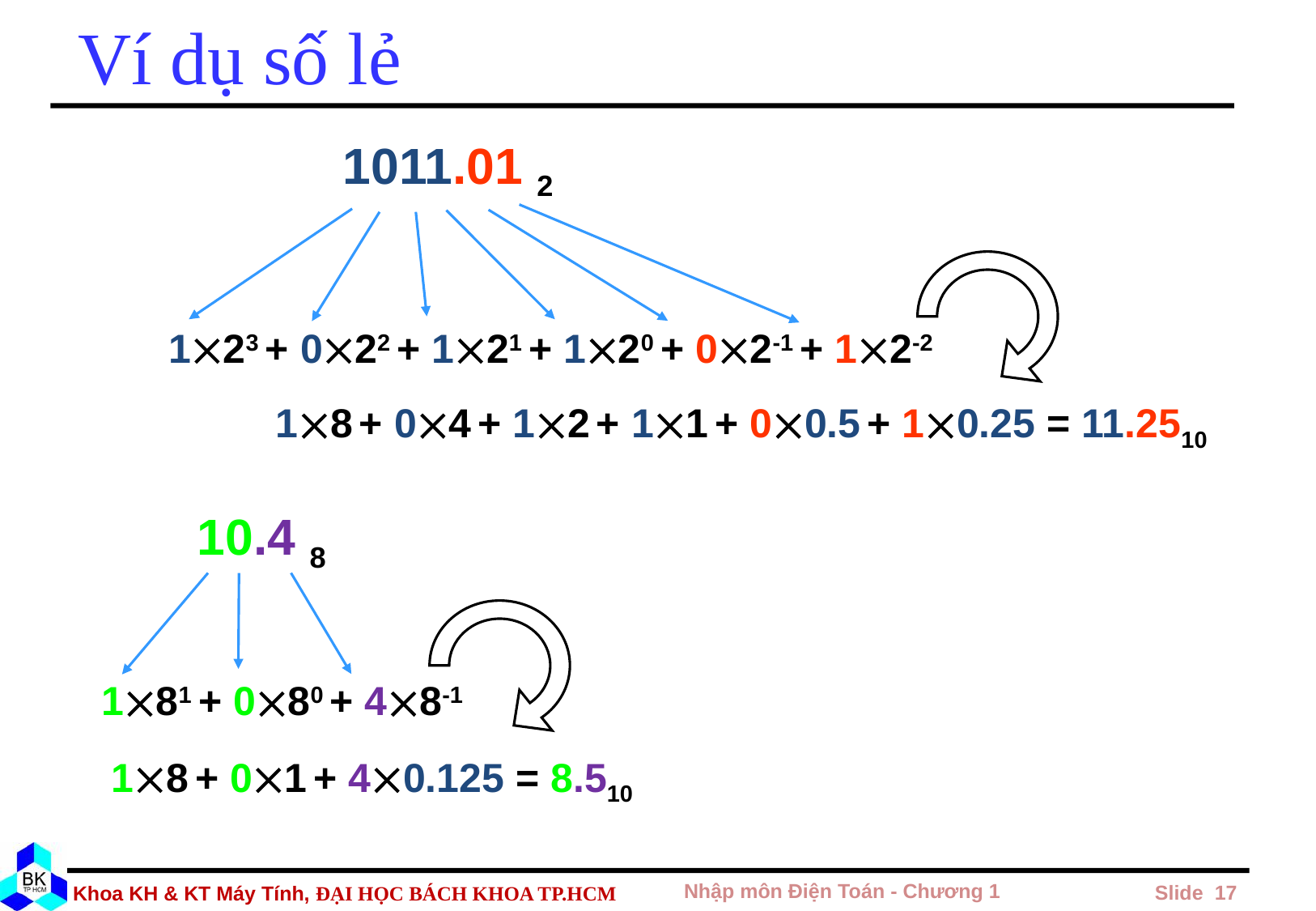

# Ví dụ số lẻ
1011.01 2

1×23 + 0×22 + 1×21 + 1×20 + 0×2-1 + 1×2-2
1×8 + 0×4 + 1×2 + 1×1 + 0×0.5 + 1×0.25 = 11.2510
10.4 8

1×81 + 0×80 + 4×8-1
1×8 + 0×1 + 4×0.125 = 8.510
Nhập môn Điện Toán - Chương 1
 Slide  17